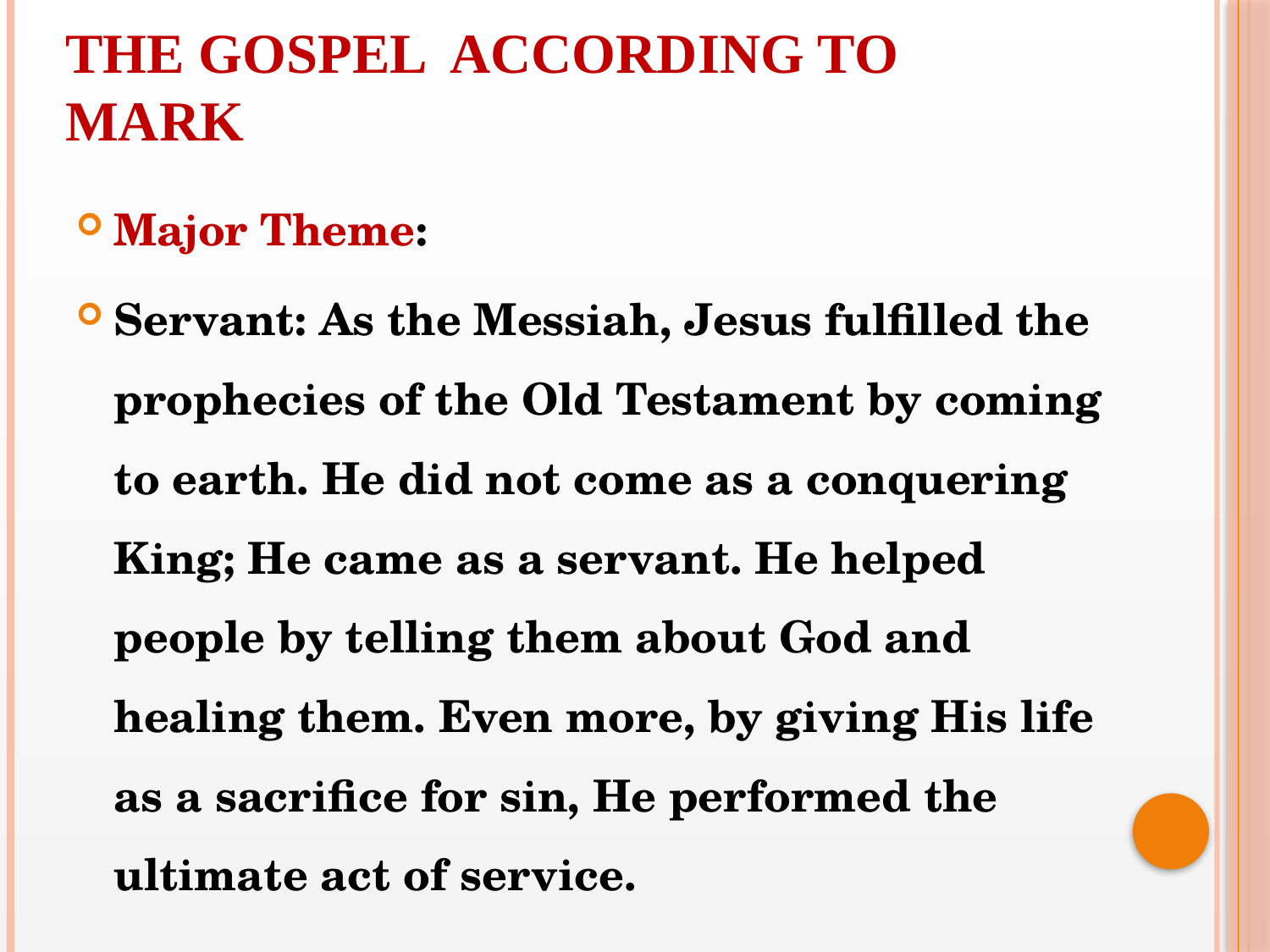

THE GOSPEL  ACCORDING TO
MARK
Major Theme:
Servant: As the Messiah, Jesus fulfilled the prophecies of the Old Testament by coming to earth. He did not come as a conquering King; He came as a servant. He helped people by telling them about God and healing them. Even more, by giving His life as a sacrifice for sin, He performed the ultimate act of service.